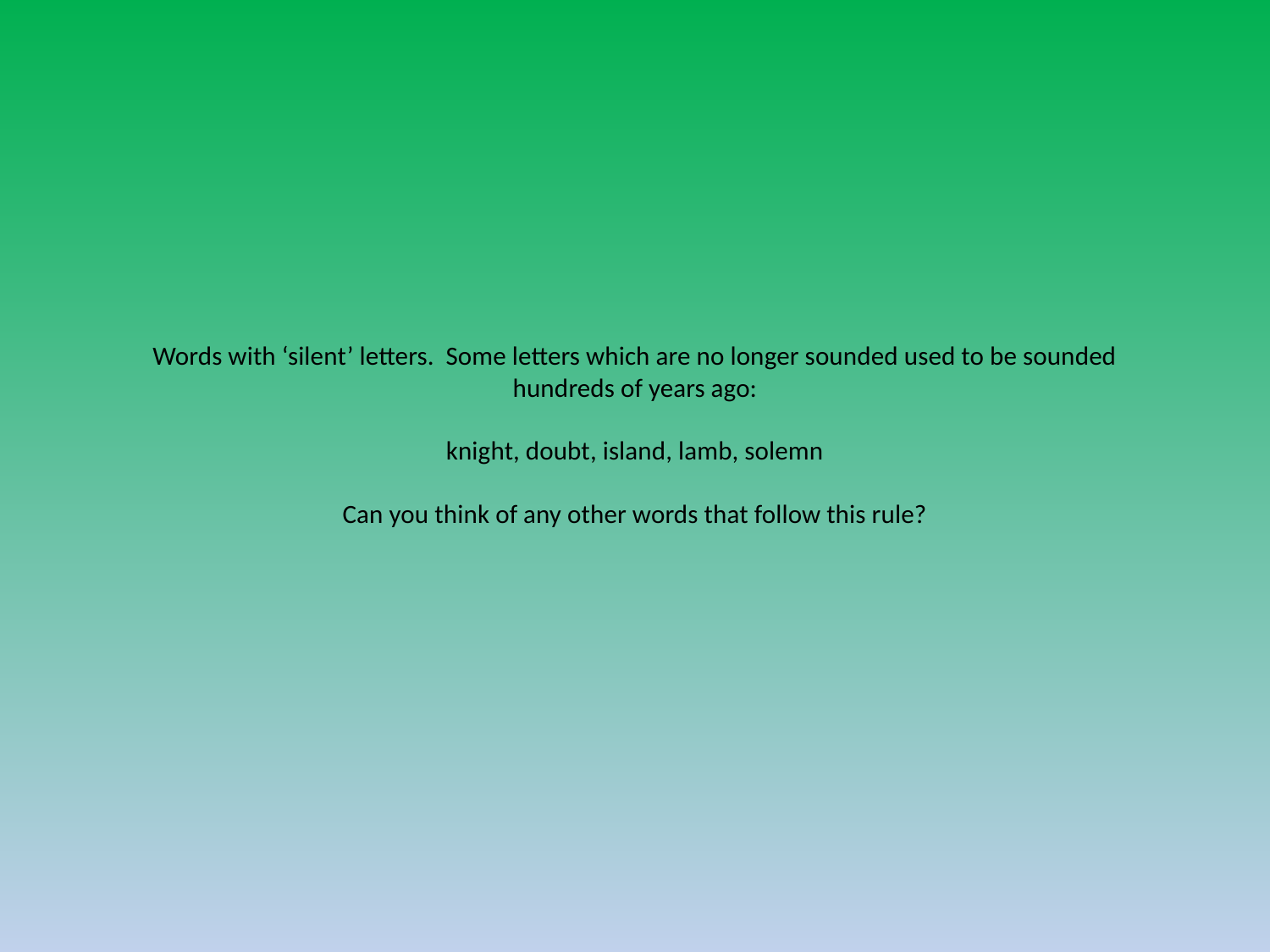

# Words with ‘silent’ letters.  Some letters which are no longer sounded used to be sounded hundreds of years ago: knight, doubt, island, lamb, solemn Can you think of any other words that follow this rule?